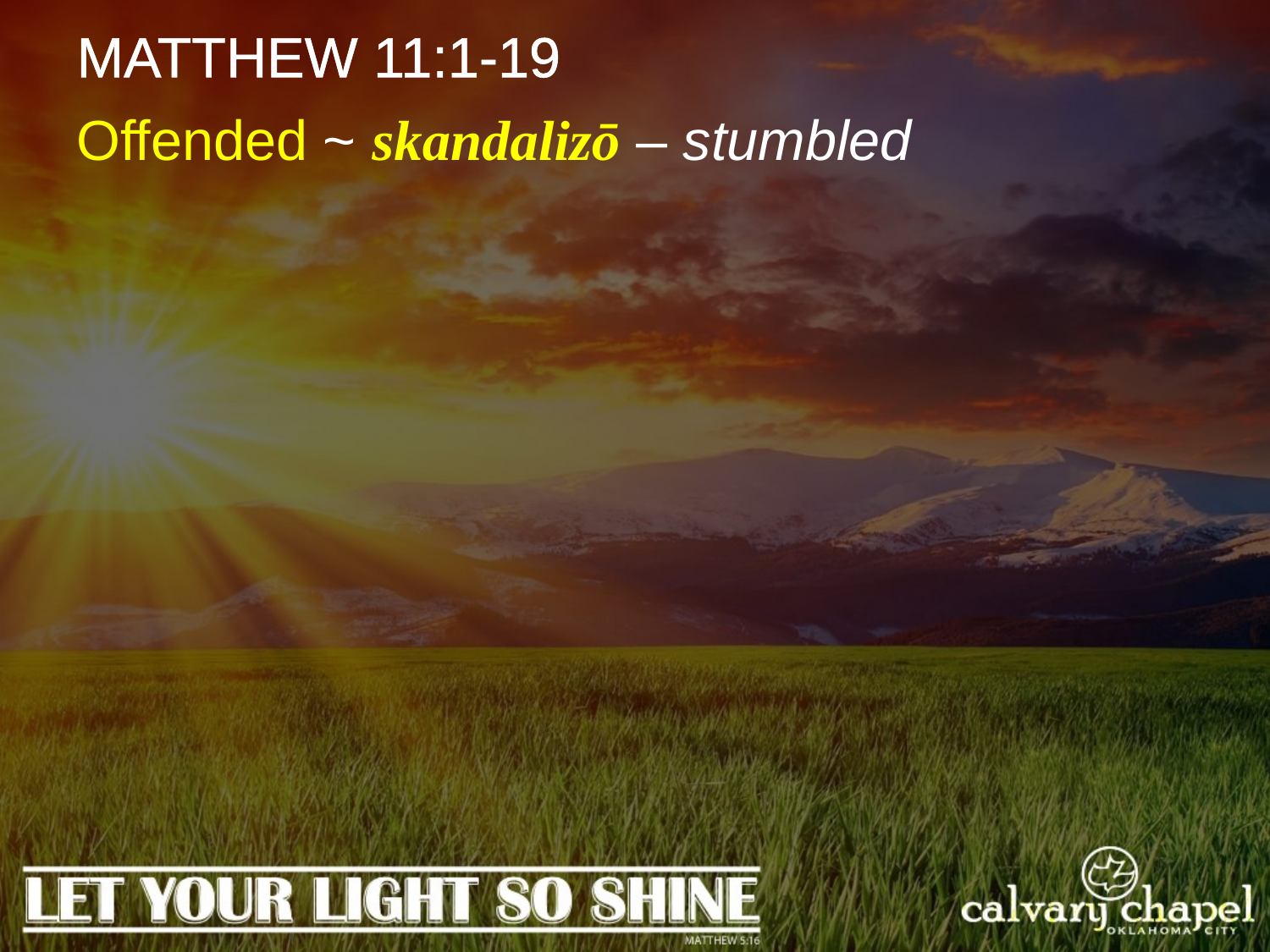

MATTHEW 11:1-19
Offended ~ skandalizō – stumbled